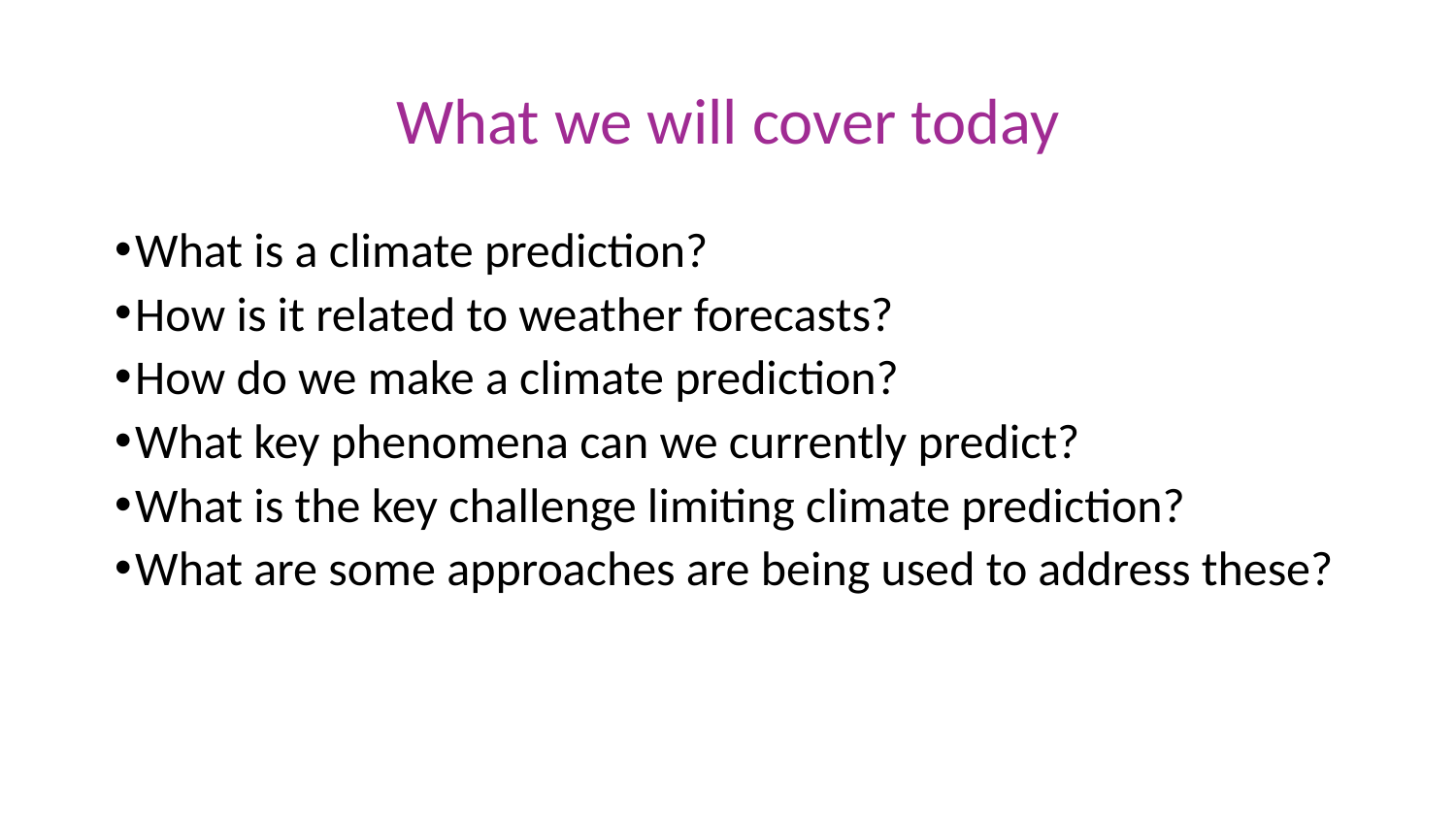

# What we will cover today
What is a climate prediction?
How is it related to weather forecasts?
How do we make a climate prediction?
What key phenomena can we currently predict?
What is the key challenge limiting climate prediction?
What are some approaches are being used to address these?